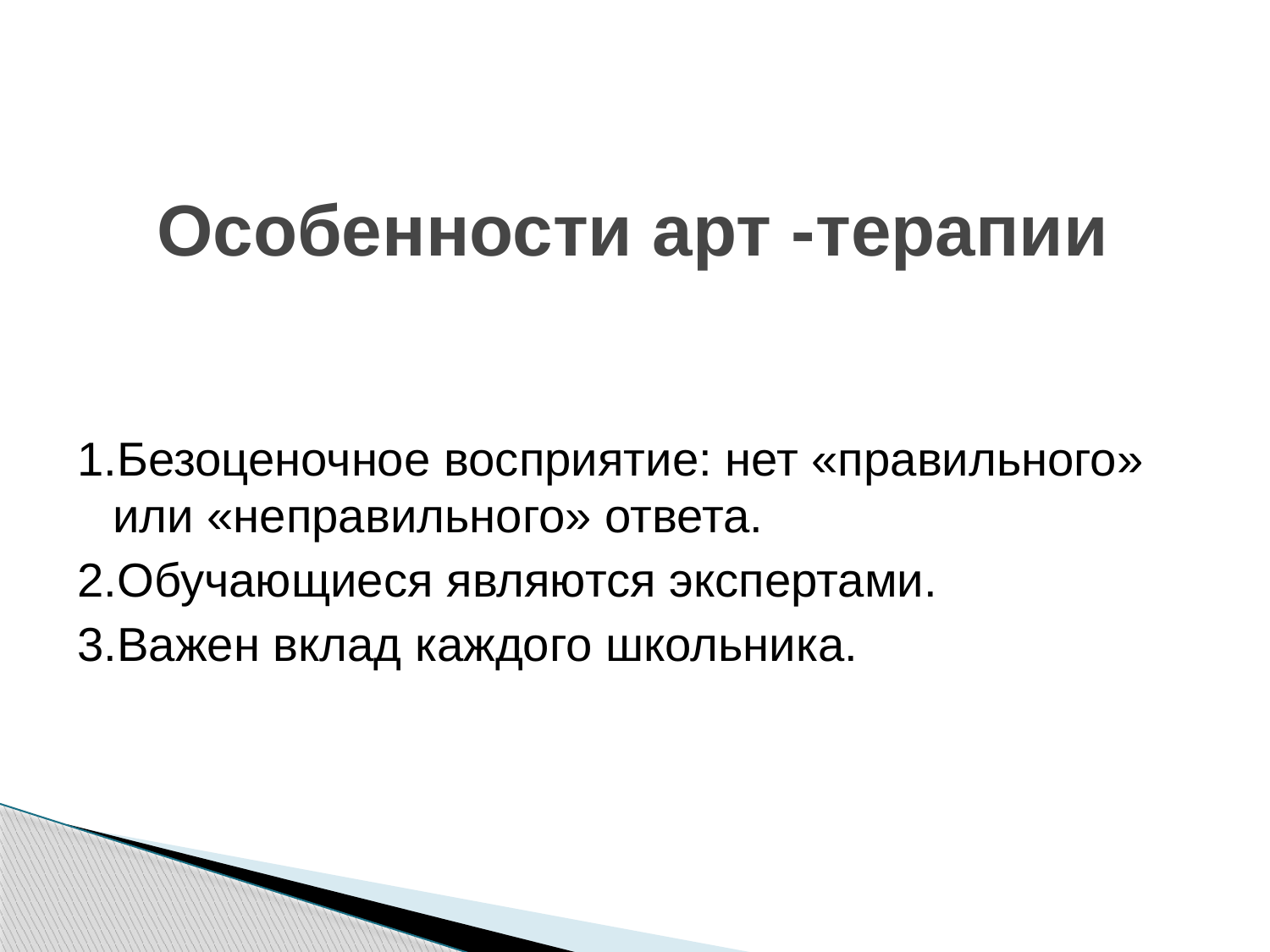

# Особенности арт -терапии

1.Безоценочное восприятие: нет «правильного» или «неправильного» ответа.
2.Обучающиеся являются экспертами.
3.Важен вклад каждого школьника.